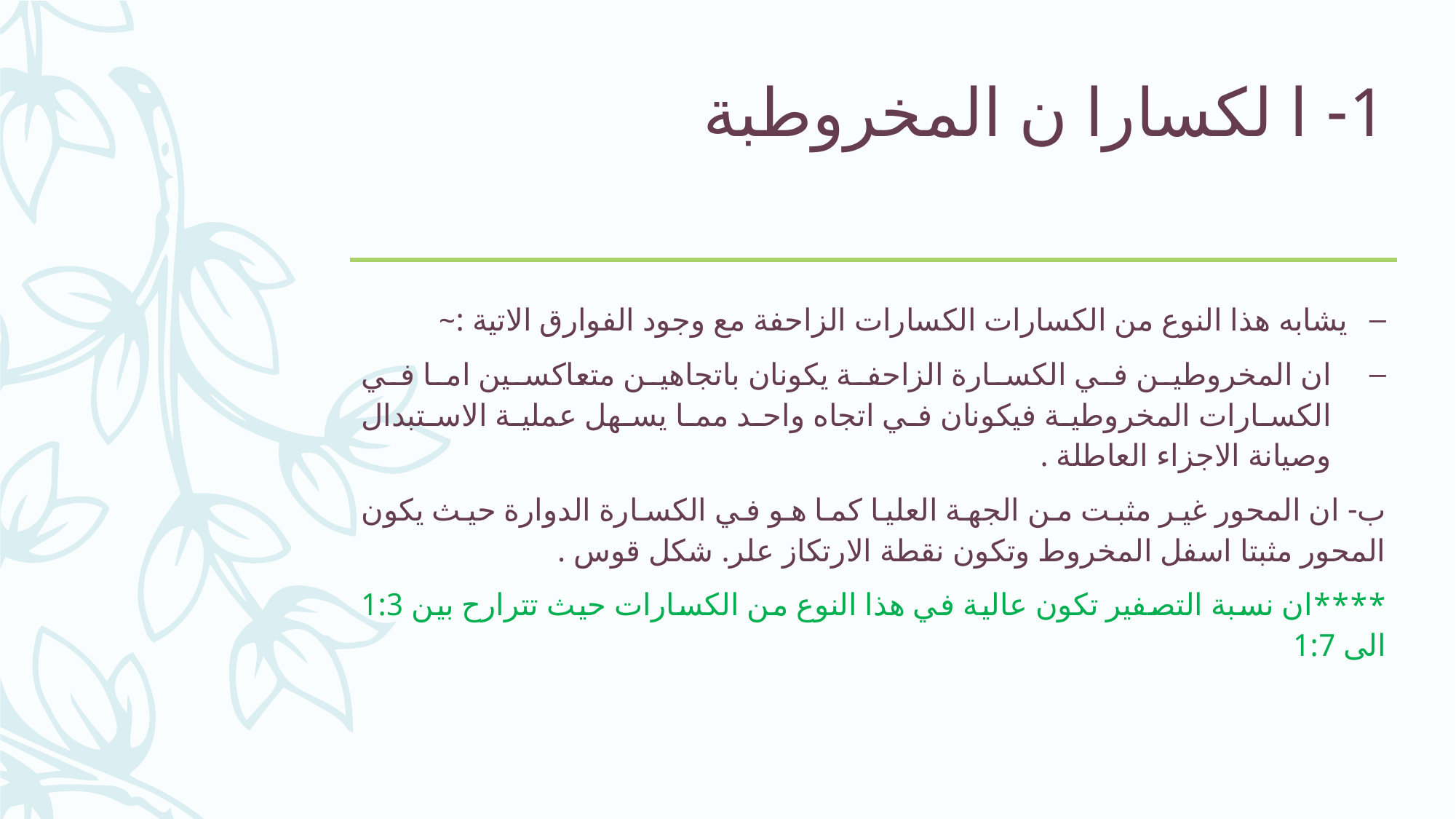

# ‏1- ا لكسارا ن المخروطبة
يشابه هذا النوع من الكسارات الكسارات الزاحفة مع وجود الفوارق الاتية :~
ان المخروطين في الكسارة الزاحفة يكونان باتجاهين متعاكسين اما في الكسارات المخروطية فيكونان في اتجاه واحد مما يسهل عملية الاستبدال وصيانة الاجزاء العاطلة .
ب- ان المحور غير مثبت من الجهة العليا كما هو في الكسارة الدوارة حيث يكون المحور مثبتا اسفل المخروط وتكون نقطة الارتكاز علر. شكل قوس .
****ان نسبة التصفير تكون عالية في هذا النوع من الكسارات حيث تترارح بين 1:3 الى 1:7